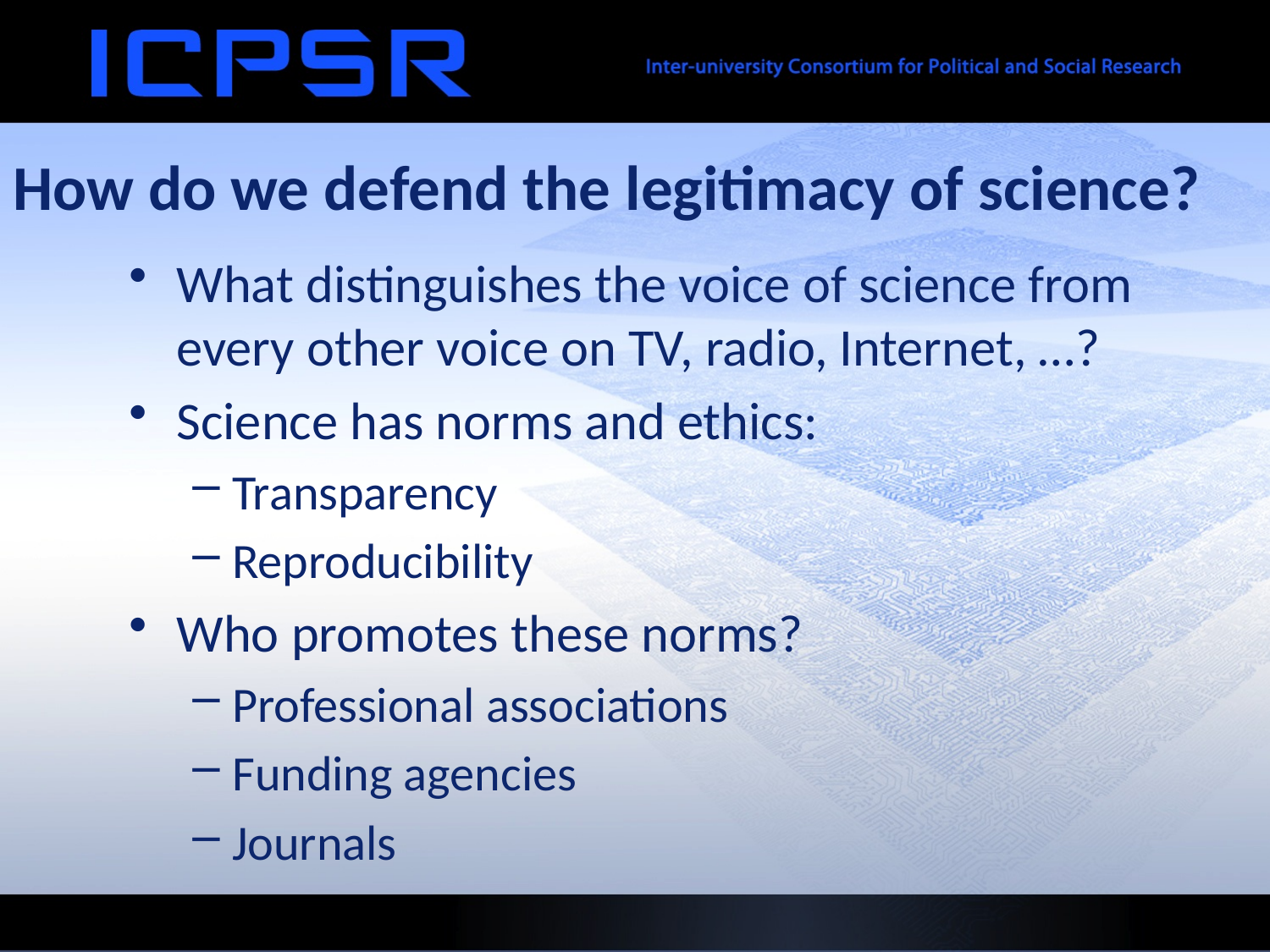

# How do we defend the legitimacy of science?
What distinguishes the voice of science from every other voice on TV, radio, Internet, …?
Science has norms and ethics:
Transparency
Reproducibility
Who promotes these norms?
Professional associations
Funding agencies
Journals